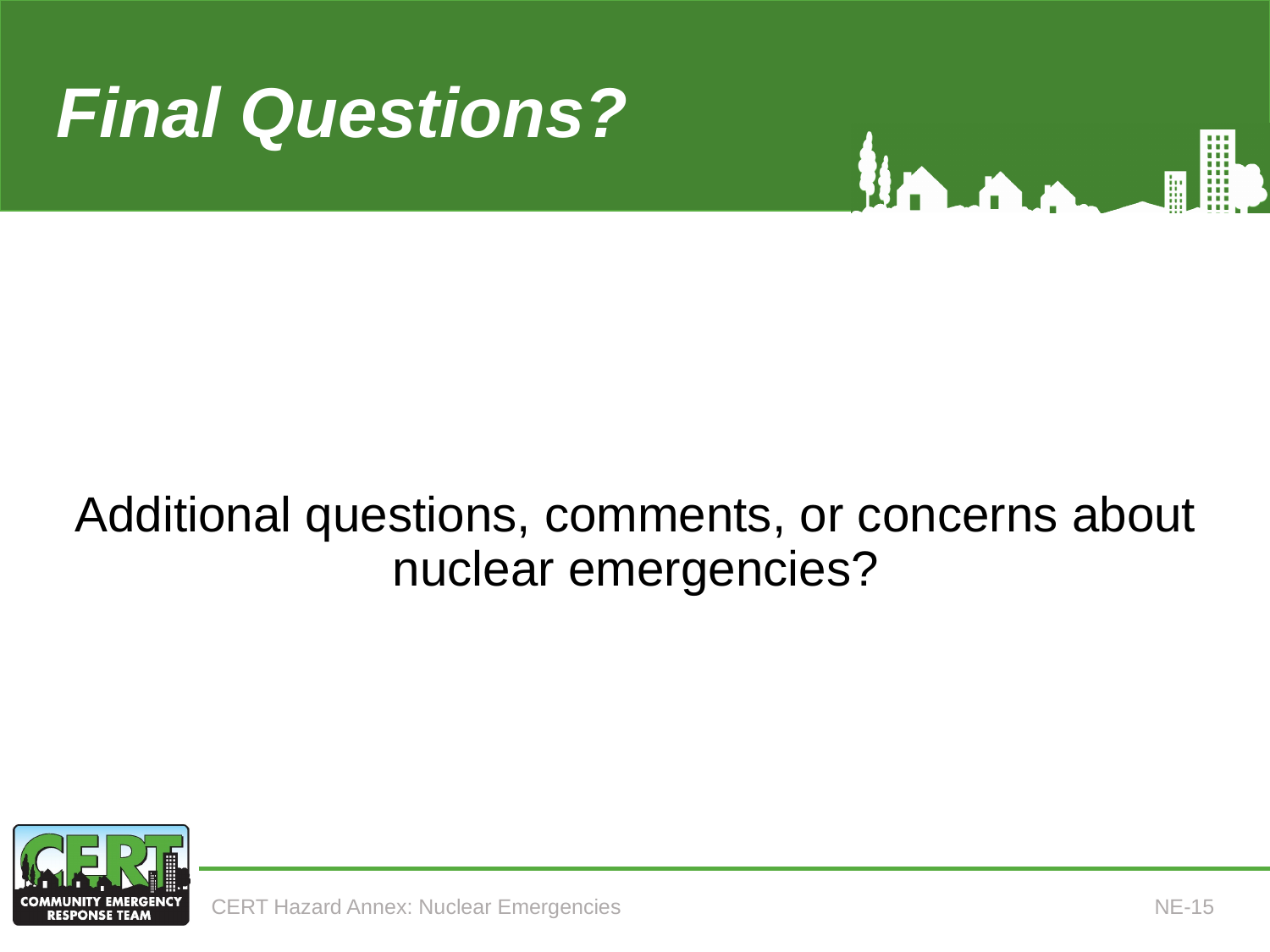

# Final Questions? (Annex 8)
Additional questions, comments, or concerns about nuclear emergencies?
CERT Hazard Annex: Nuclear Emergencies
NE-15